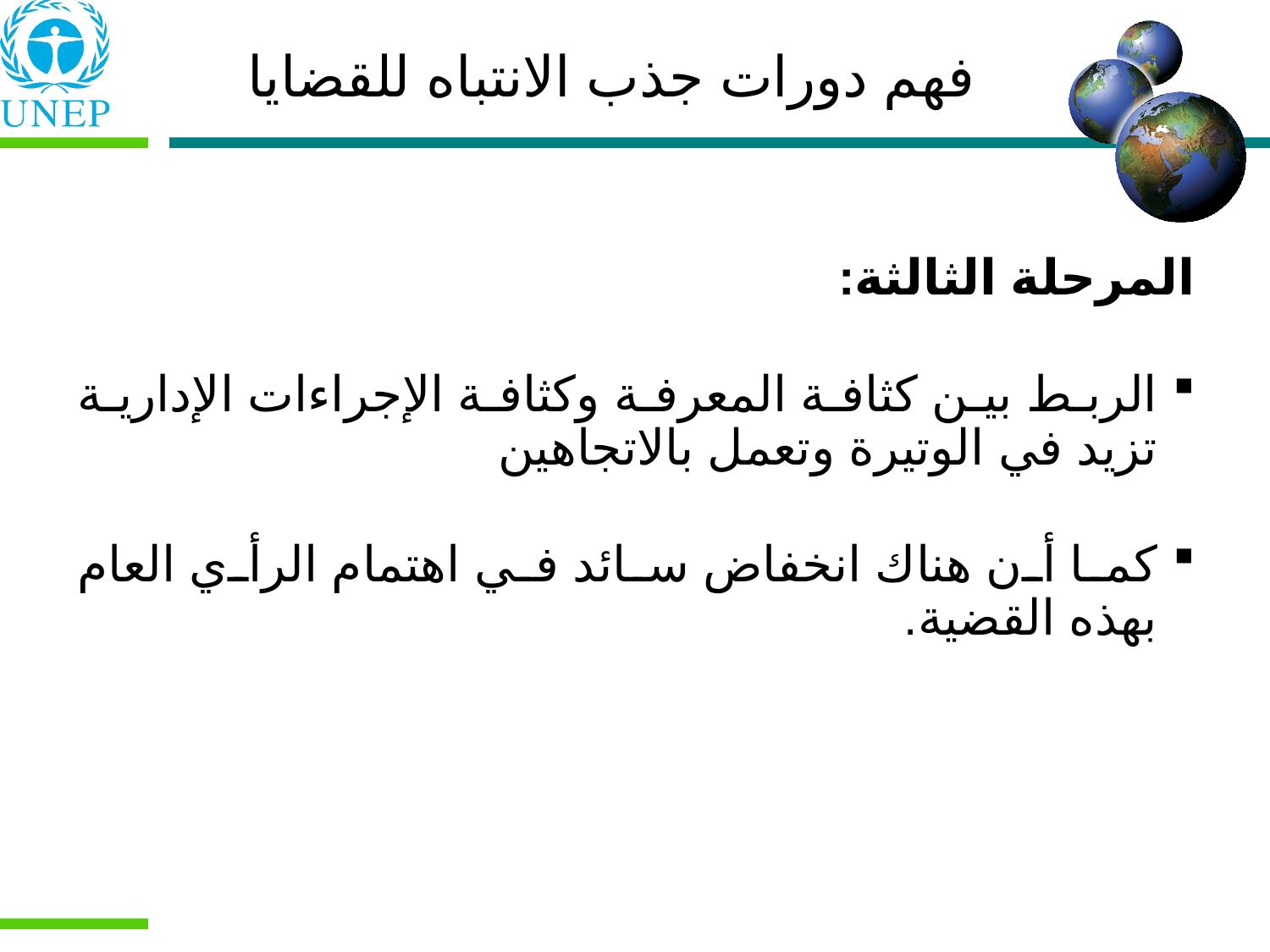

فهم دورات جذب الانتباه للقضايا
المرحلة الثالثة:
الربط بين كثافة المعرفة وكثافة الإجراءات الإدارية تزيد في الوتيرة وتعمل بالاتجاهين
كما أن هناك انخفاض سائد في اهتمام الرأي العام بهذه القضية.